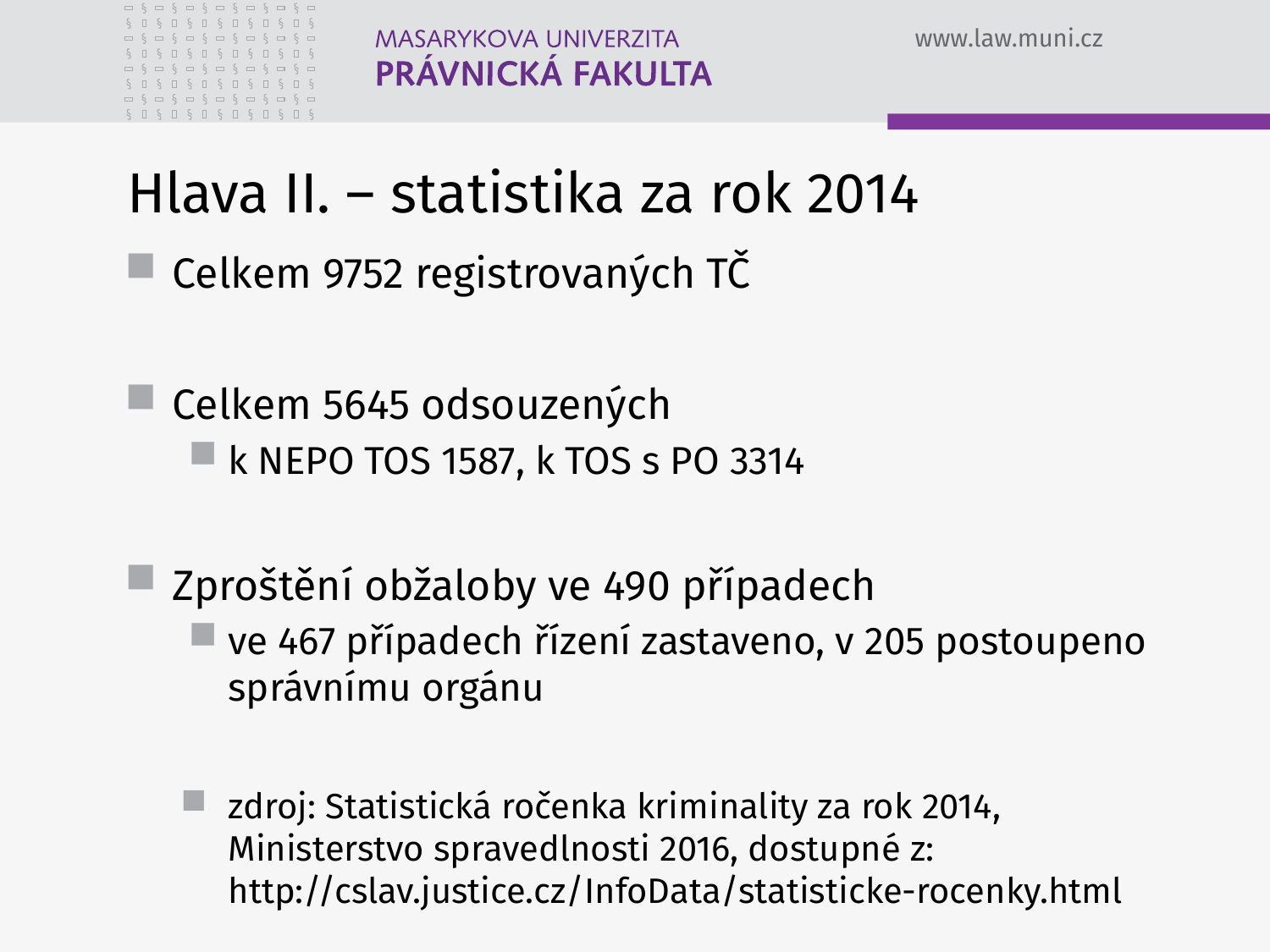

# Hlava II. – statistika za rok 2014
Celkem 9752 registrovaných TČ

Celkem 5645 odsouzených
k NEPO TOS 1587, k TOS s PO 3314

Zproštění obžaloby ve 490 případech
ve 467 případech řízení zastaveno, v 205 postoupeno správnímu orgánu

zdroj: Statistická ročenka kriminality za rok 2014, Ministerstvo spravedlnosti 2016, dostupné z: http://cslav.justice.cz/InfoData/statisticke-rocenky.html